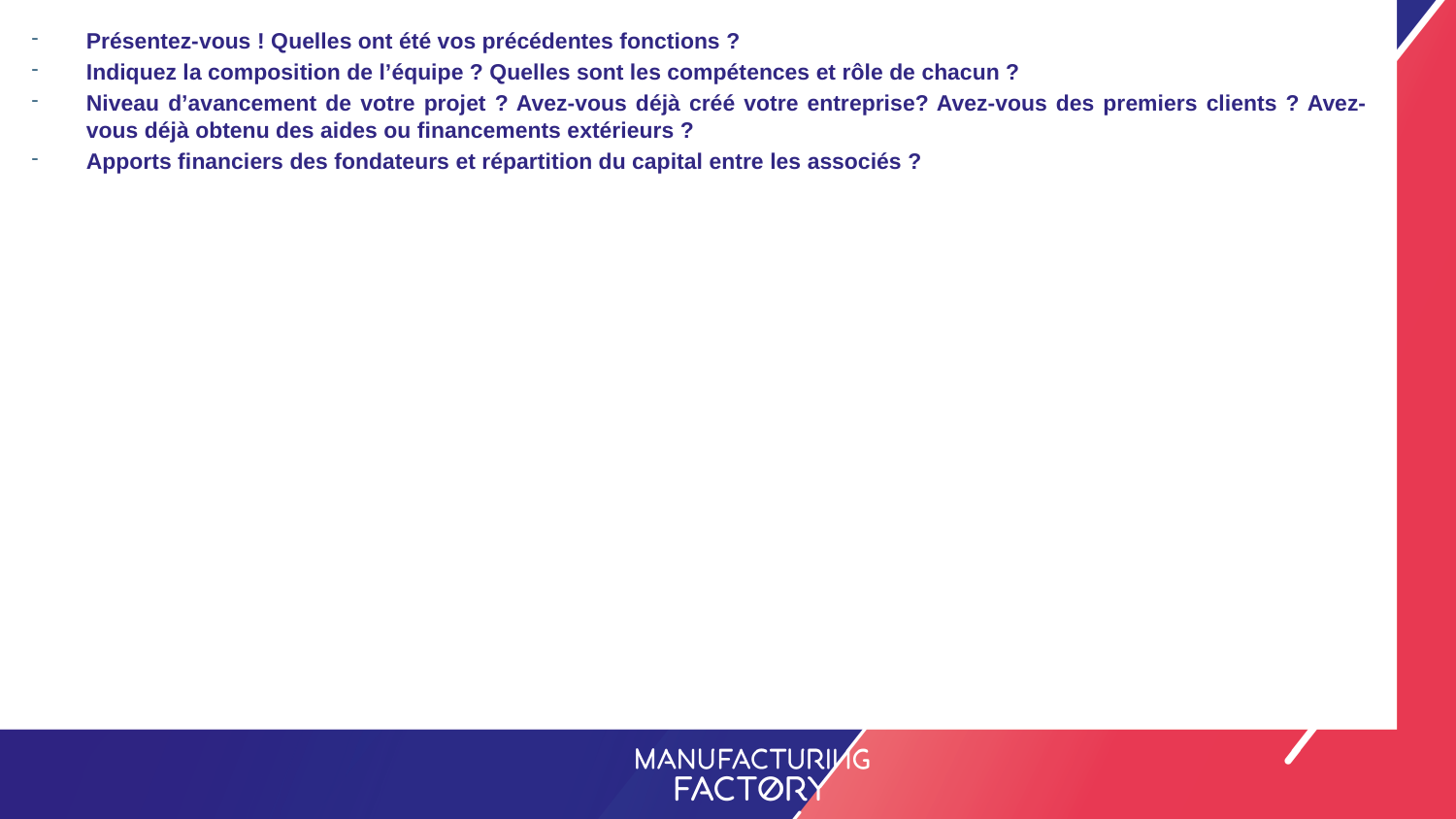

Présentez-vous ! Quelles ont été vos précédentes fonctions ?
Indiquez la composition de l’équipe ? Quelles sont les compétences et rôle de chacun ?
Niveau d’avancement de votre projet ? Avez-vous déjà créé votre entreprise? Avez-vous des premiers clients ? Avez-vous déjà obtenu des aides ou financements extérieurs ?
Apports financiers des fondateurs et répartition du capital entre les associés ?